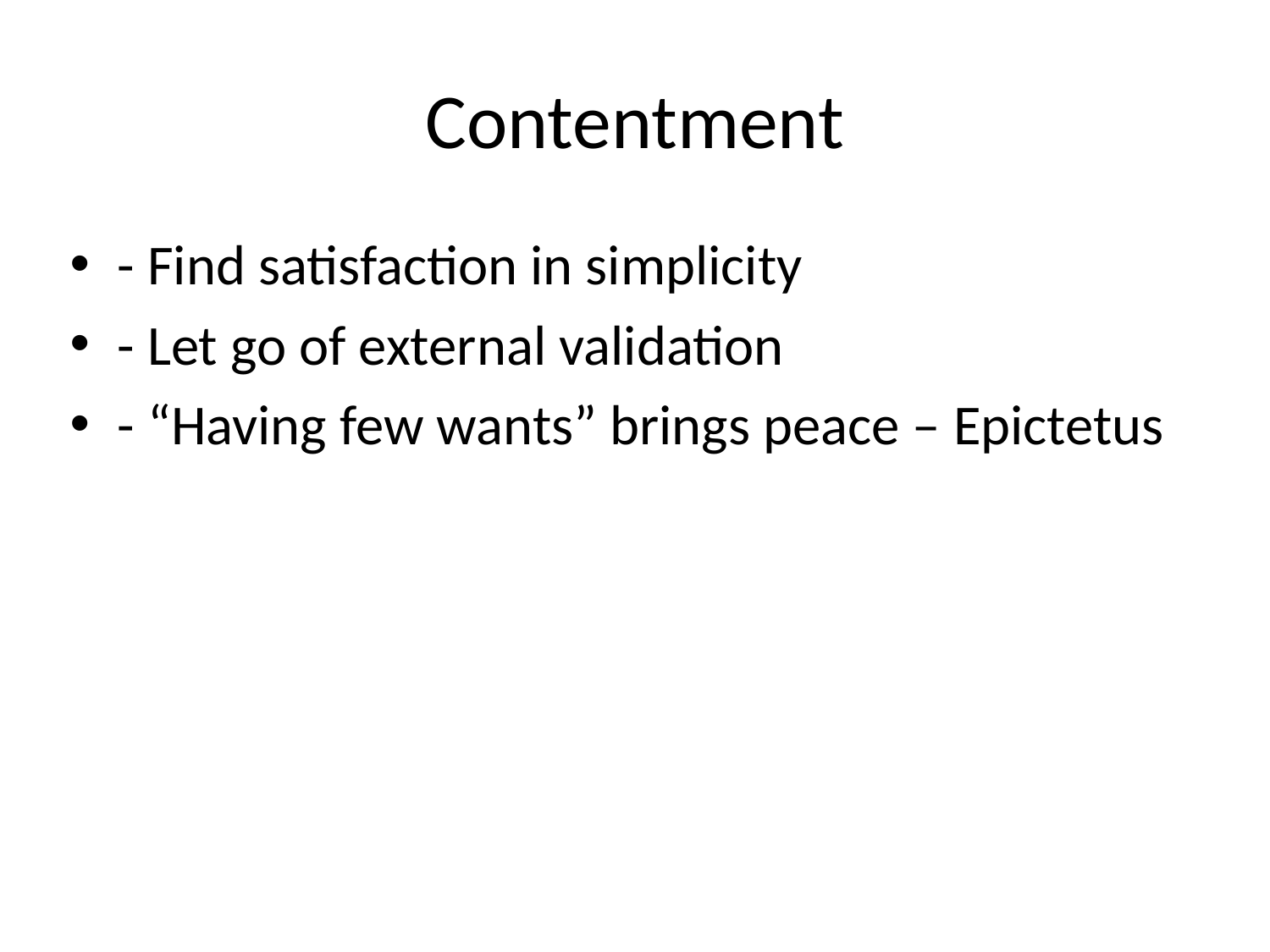

# Contentment
- Find satisfaction in simplicity
- Let go of external validation
- “Having few wants” brings peace – Epictetus